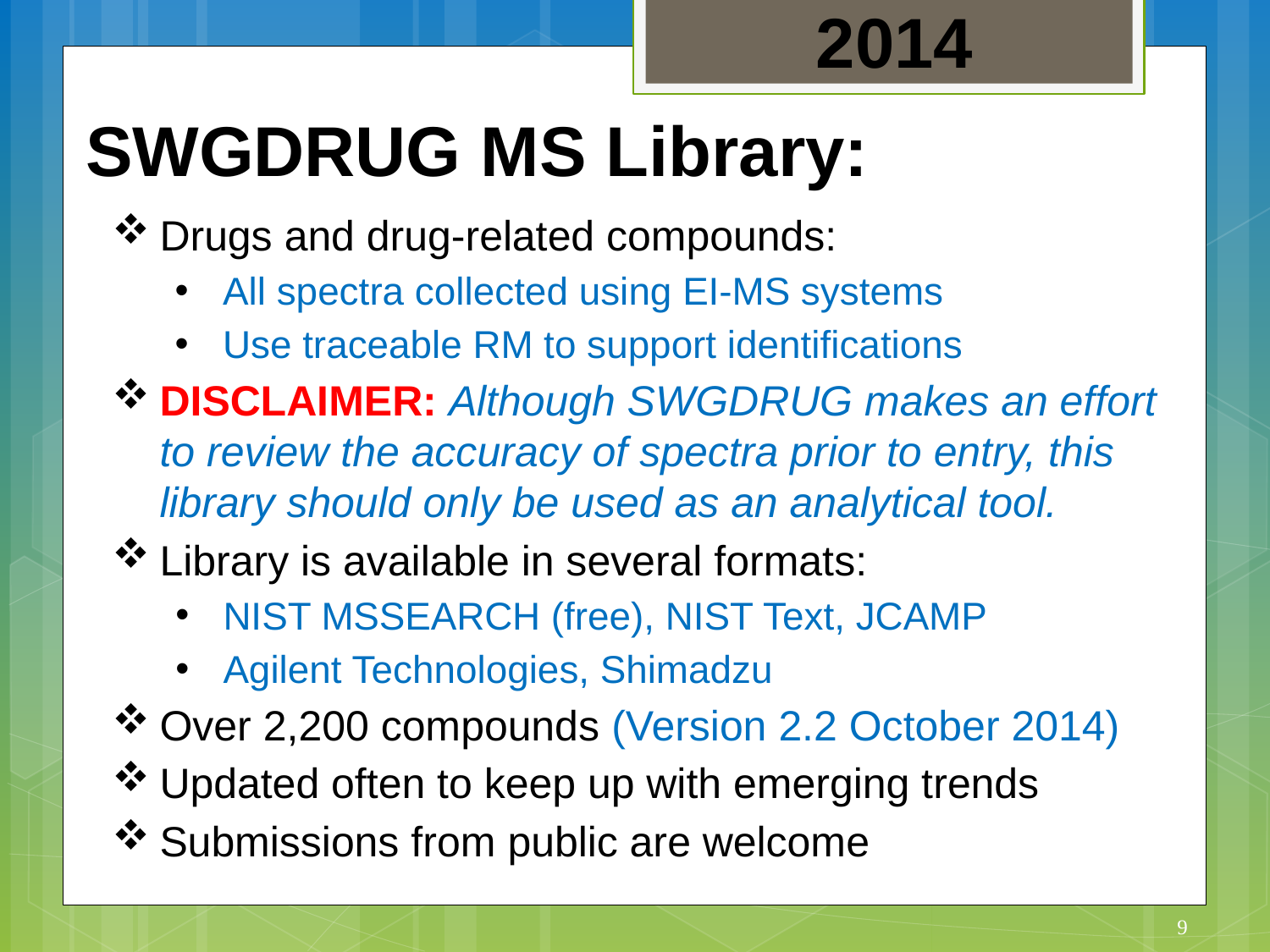

2014
SWGDRUG MS Library:
Drugs and drug-related compounds:
All spectra collected using EI-MS systems
Use traceable RM to support identifications
DISCLAIMER: Although SWGDRUG makes an effort to review the accuracy of spectra prior to entry, this library should only be used as an analytical tool.
Library is available in several formats:
NIST MSSEARCH (free), NIST Text, JCAMP
Agilent Technologies, Shimadzu
Over 2,200 compounds (Version 2.2 October 2014)
Updated often to keep up with emerging trends
Submissions from public are welcome
9